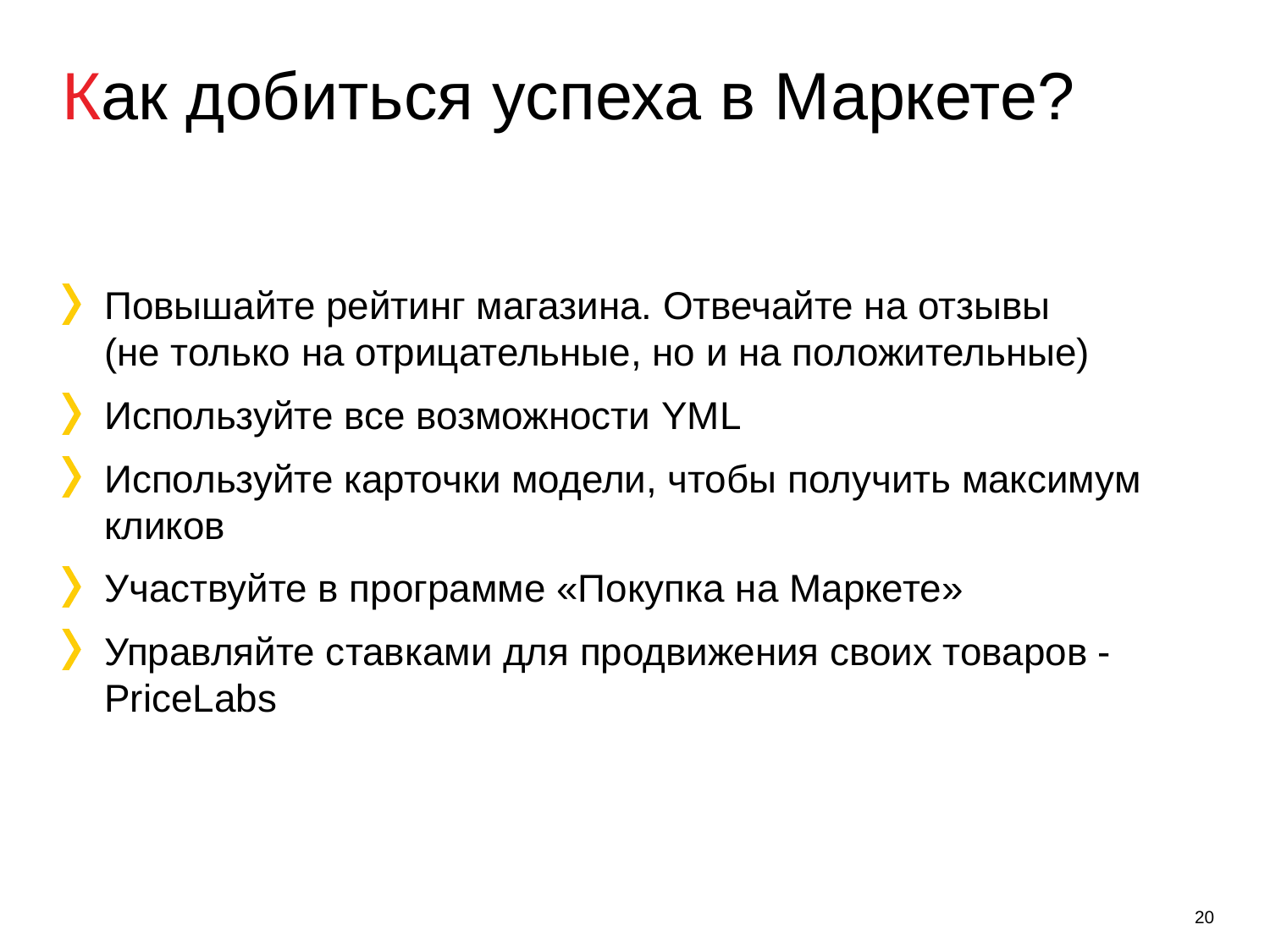

# Как добиться успеха в Маркете?
Повышайте рейтинг магазина. Отвечайте на отзывы
(не только на отрицательные, но и на положительные)
Используйте все возможности YML
Используйте карточки модели, чтобы получить максимум кликов
Участвуйте в программе «Покупка на Маркете»
Управляйте ставками для продвижения своих товаров - PriceLabs